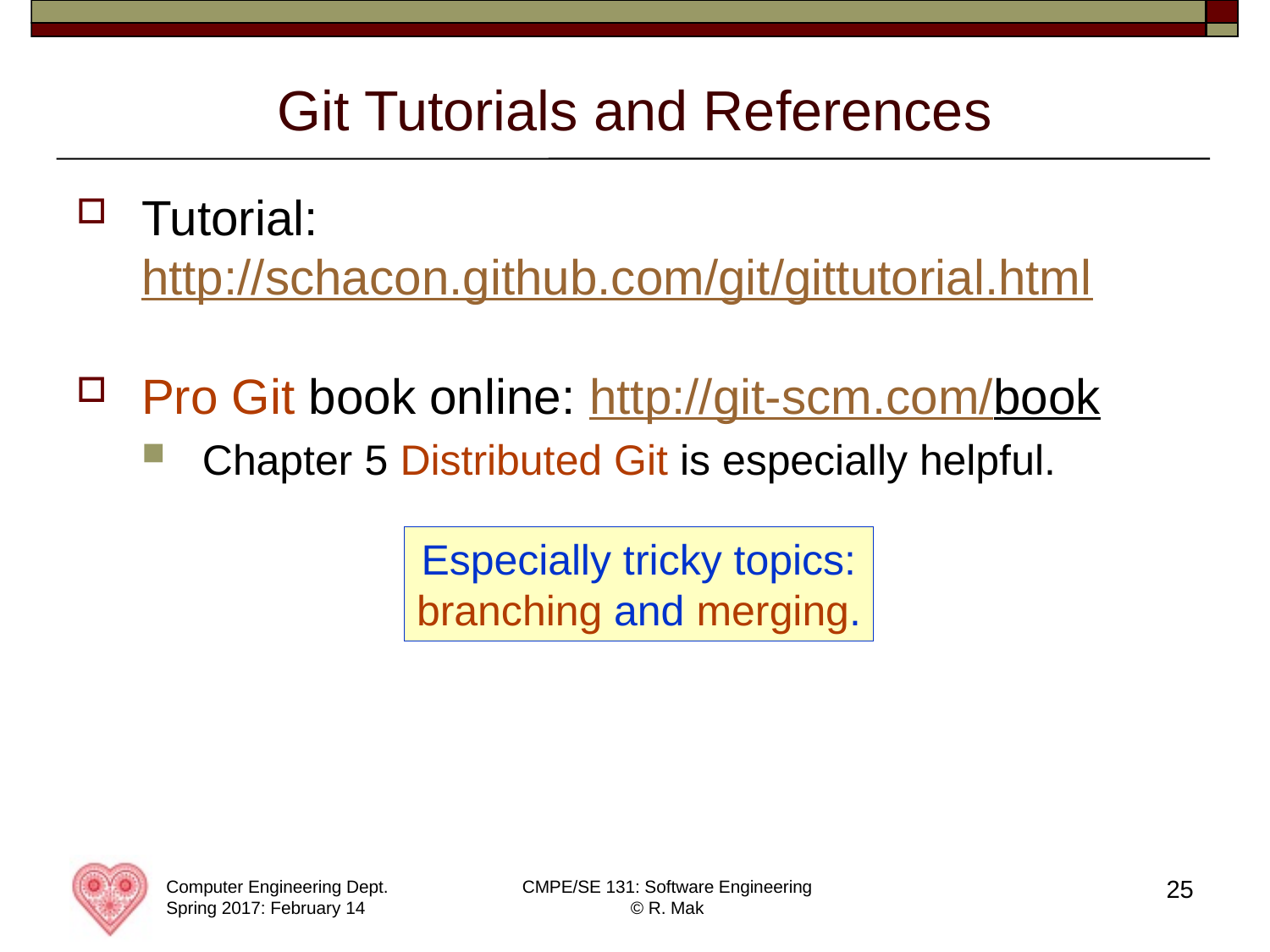

# Git Tutorials and References
Tutorial: http://schacon.github.com/git/gittutorial.html

Pro Git book online: http://git-scm.com/book
Chapter 5 Distributed Git is especially helpful.
Especially tricky topics:
branching and merging.
25